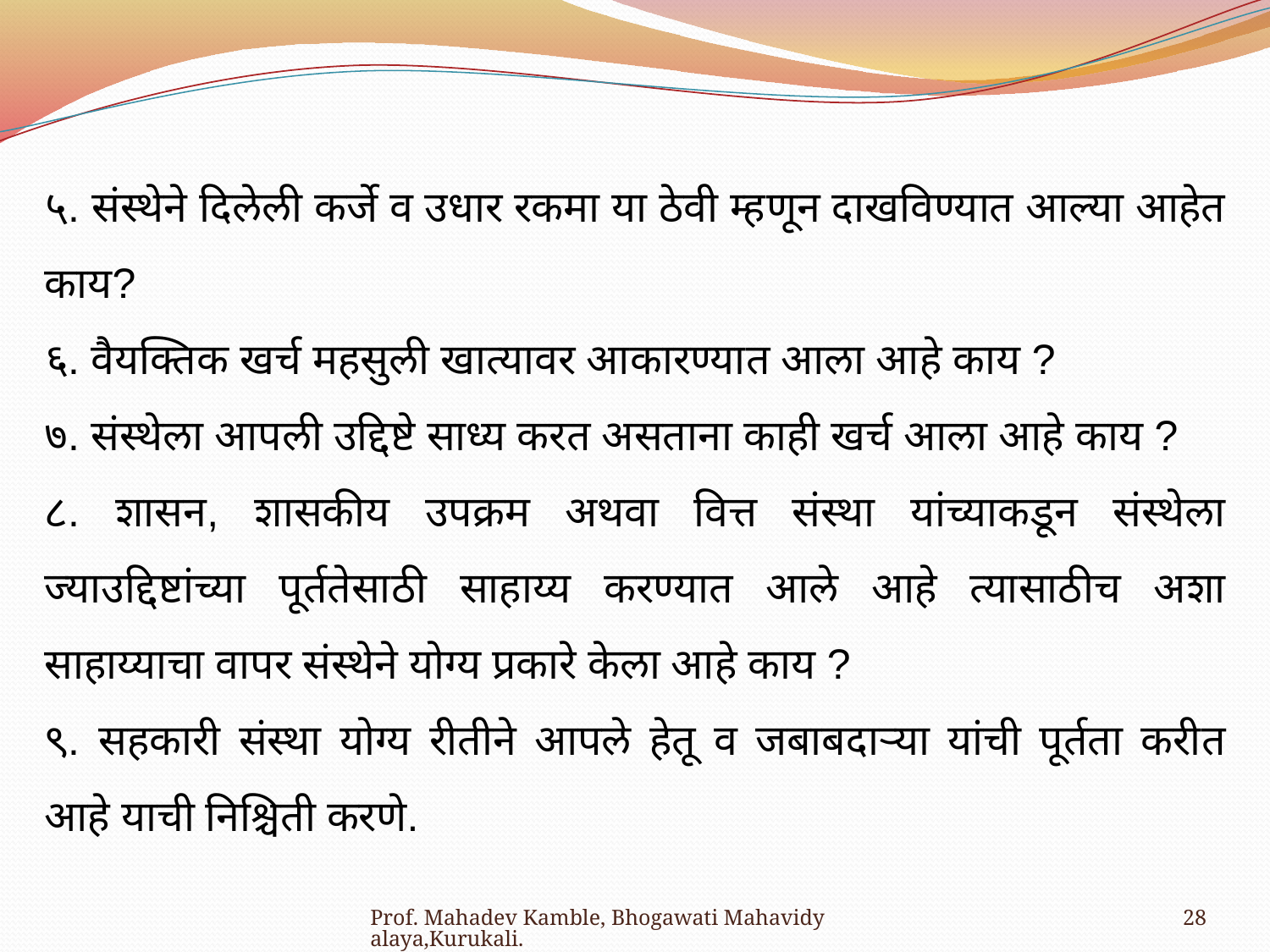

५. संस्थेने दिलेली कर्जे व उधार रकमा या ठेवी म्हणून दाखविण्यात आल्या आहेत काय?
६. वैयक्तिक खर्च महसुली खात्यावर आकारण्यात आला आहे काय ?
७. संस्थेला आपली उद्दिष्टे साध्य करत असताना काही खर्च आला आहे काय ?
८. शासन, शासकीय उपक्रम अथवा वित्त संस्था यांच्याकडून संस्थेला ज्याउद्दिष्टांच्या पूर्ततेसाठी साहाय्य करण्यात आले आहे त्यासाठीच अशा साहाय्याचा वापर संस्थेने योग्य प्रकारे केला आहे काय ?
९. सहकारी संस्था योग्य रीतीने आपले हेतू व जबाबदाऱ्या यांची पूर्तता करीत आहे याची निश्चिती करणे.
Prof. Mahadev Kamble, Bhogawati Mahavidyalaya,Kurukali.
28